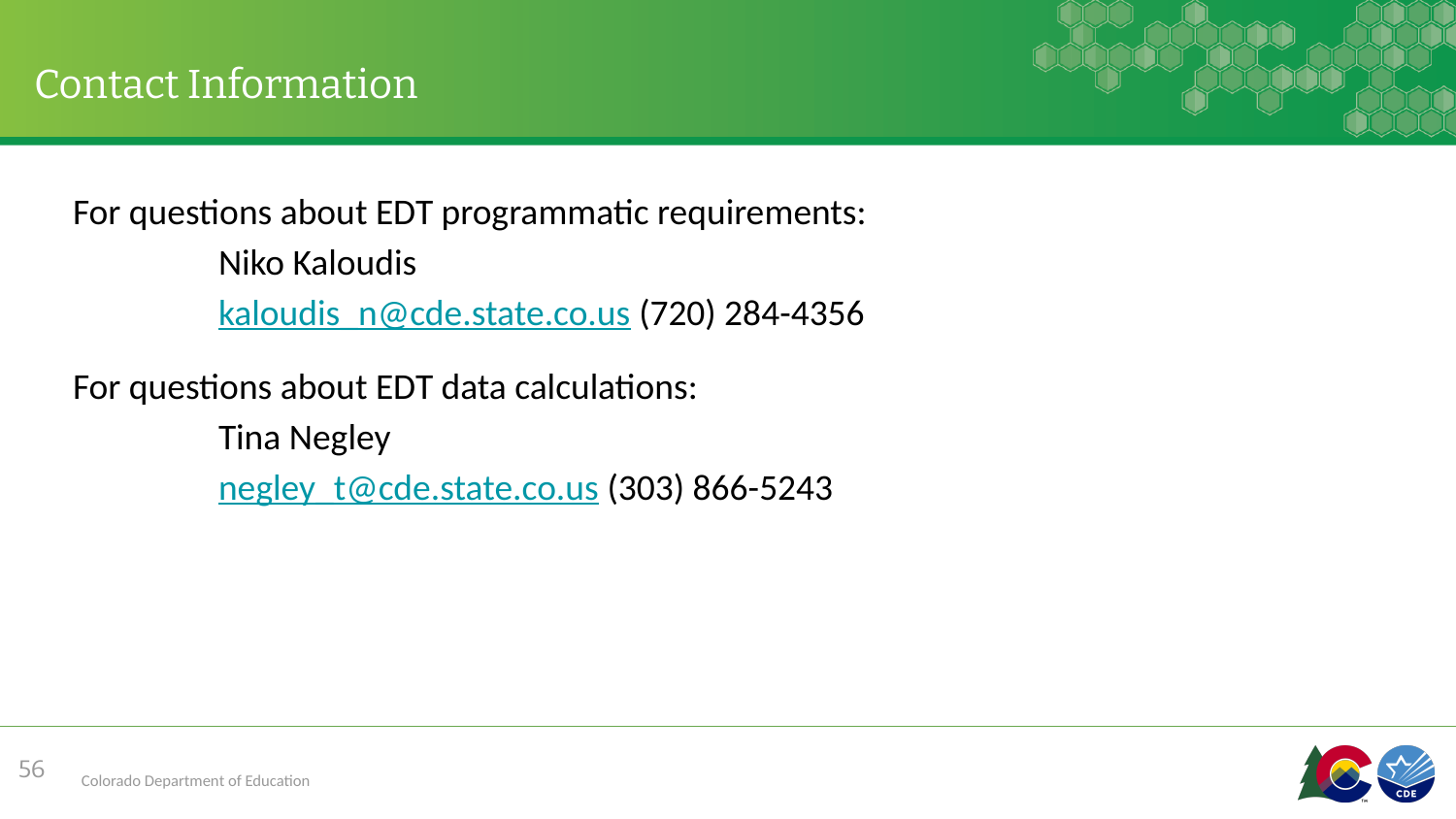

# Contact Information
For questions about EDT programmatic requirements:
	Niko Kaloudis
	kaloudis_n@cde.state.co.us (720) 284-4356
For questions about EDT data calculations:
	Tina Negley
	negley_t@cde.state.co.us (303) 866-5243
56